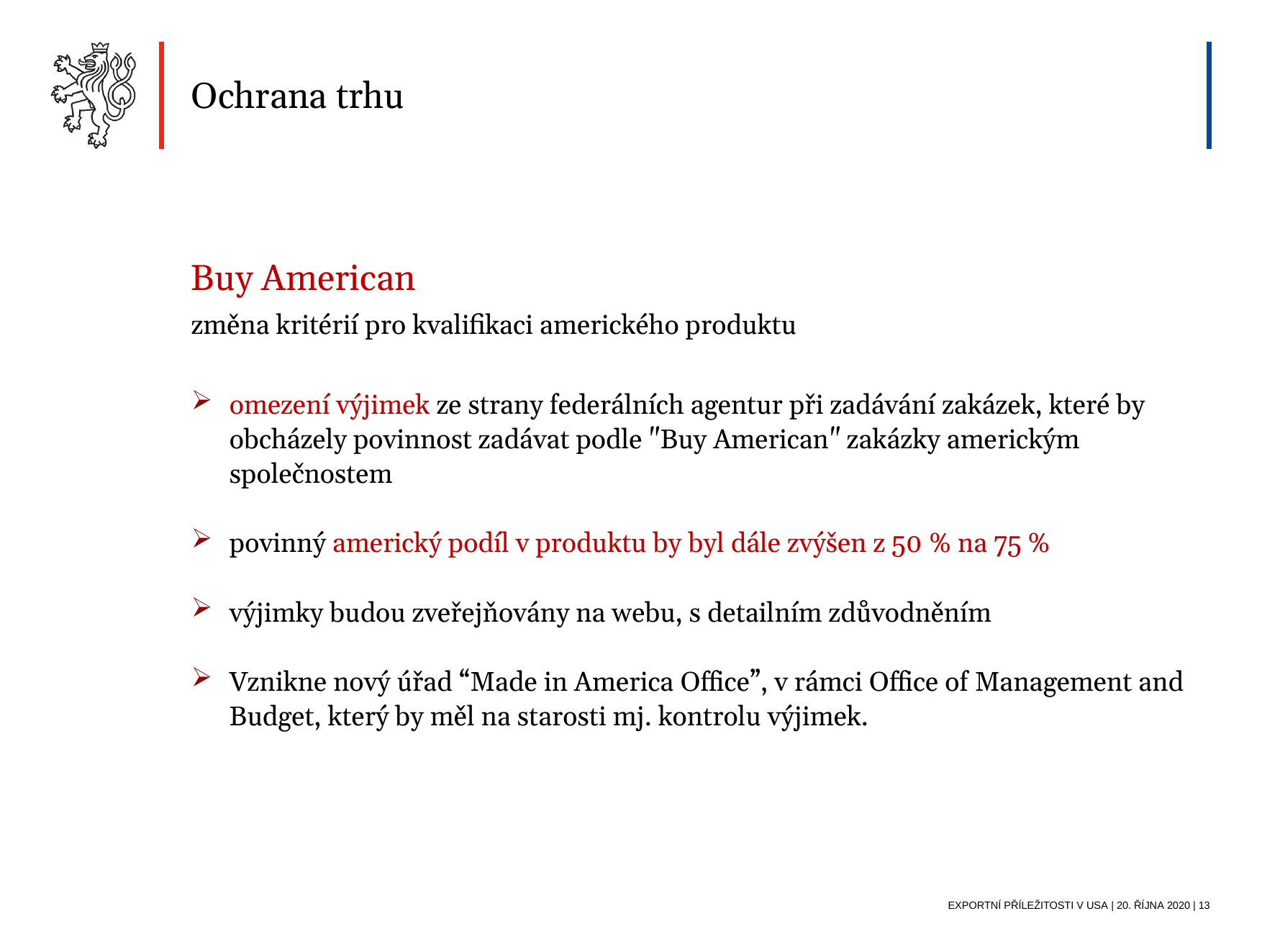

Ochrana trhu

Buy American
změna kritérií pro kvalifikaci amerického produktu

omezení výjimek ze strany federálních agentur při zadávání zakázek, které by obcházely povinnost zadávat podle "Buy American" zakázky americkým společnostem

povinný americký podíl v produktu by byl dále zvýšen z 50 % na 75 %

výjimky budou zveřejňovány na webu, s detailním zdůvodněním

Vznikne nový úřad “Made in America Office”, v rámci Office of Management and Budget, který by měl na starosti mj. kontrolu výjimek.

Exportní příležitosti V USA | 20. října 2020